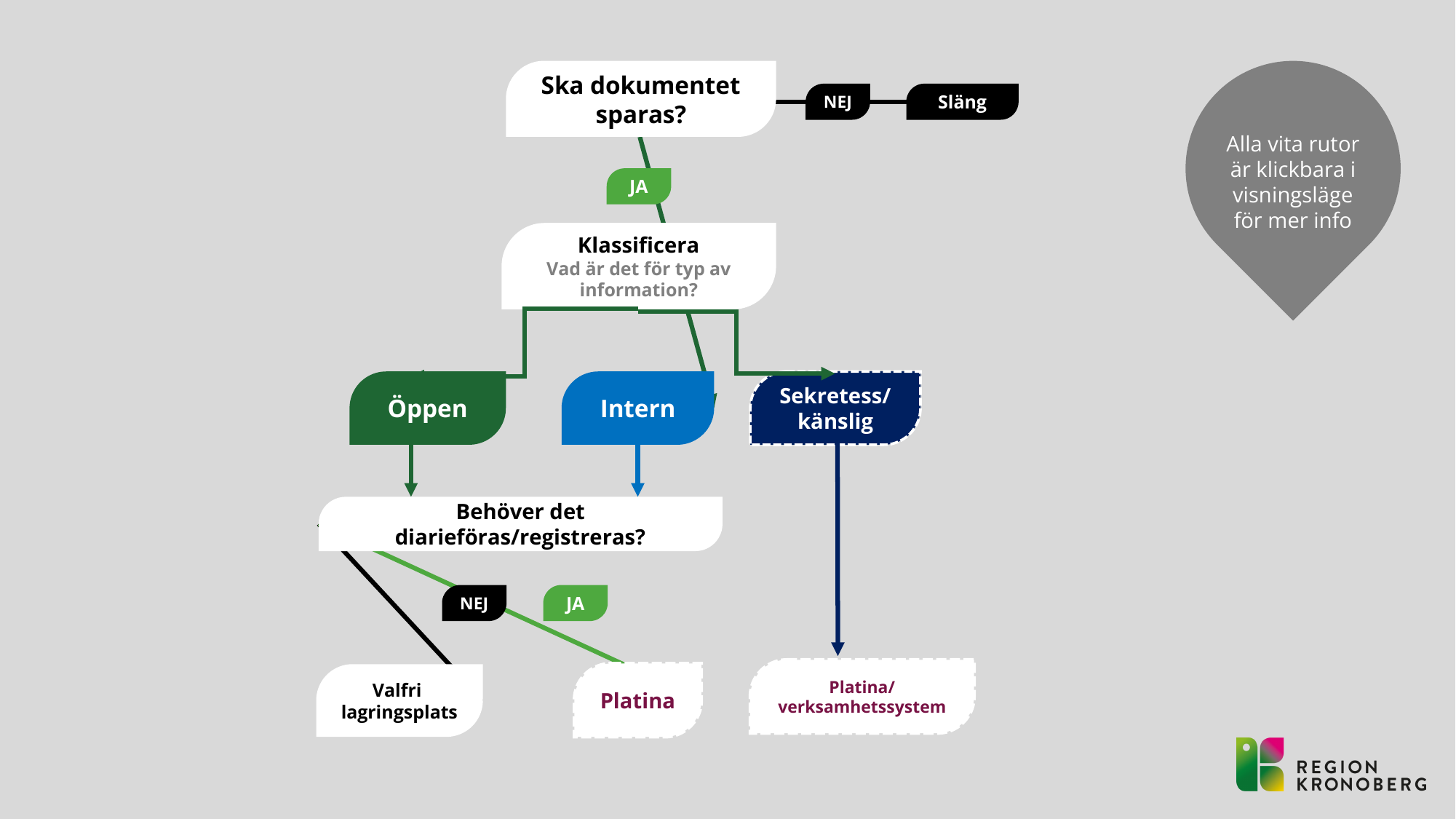

Ska dokumentet sparas?
Släng
NEJ
JA
Klassificera
Vad är det för typ av information?
Öppen
Intern
Sekretess/ känslig
Behöver det diarieföras/registreras?
NEJ
JA
Platina/
verksamhetssystem
Platina
Valfri
lagringsplats

Alla vita rutor är klickbara i visningsläge för mer info